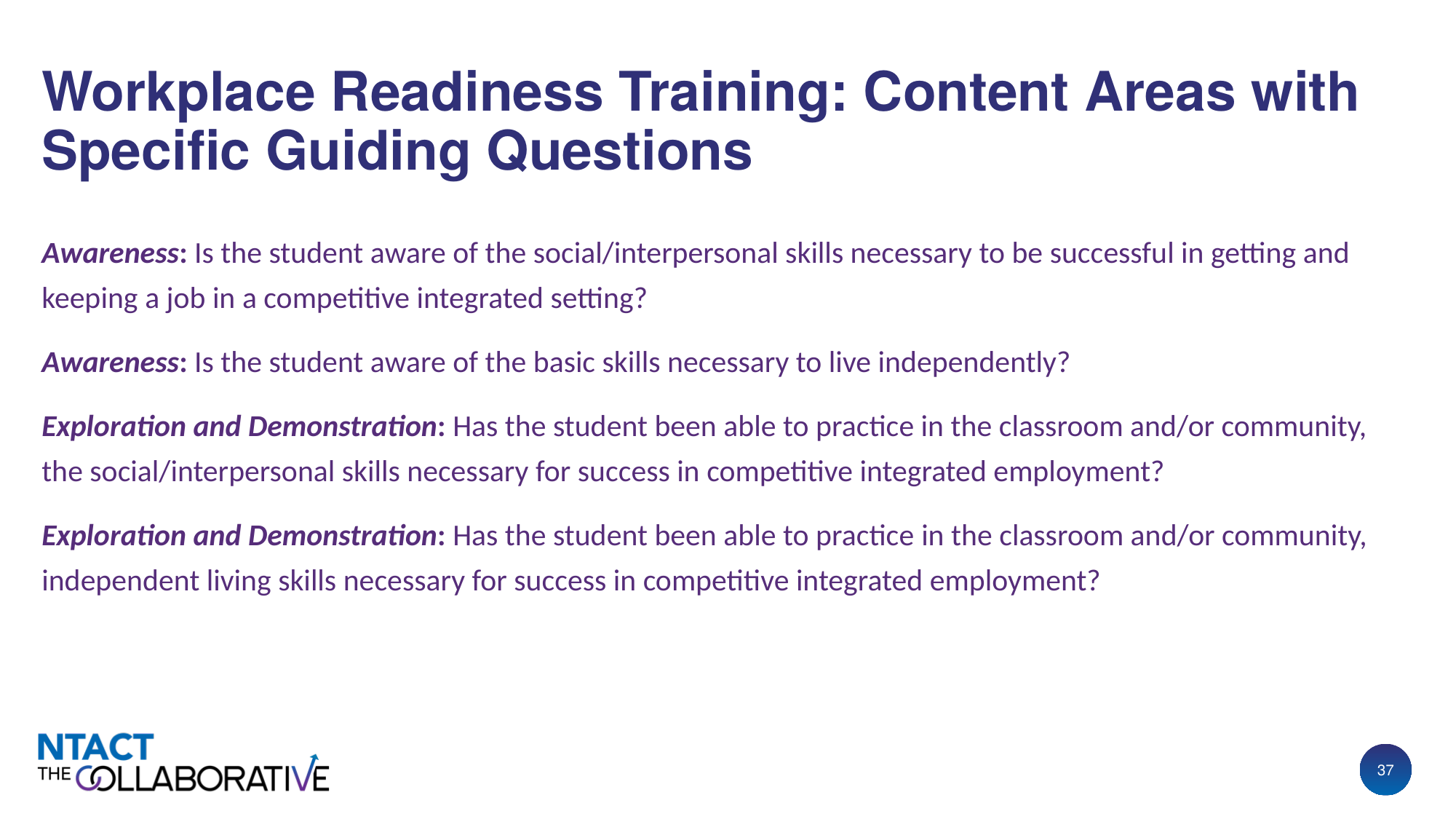

# Workplace Readiness Training: Content Areas with Specific Guiding Questions
Awareness: Is the student aware of the social/interpersonal skills necessary to be successful in getting and keeping a job in a competitive integrated setting?
Awareness: Is the student aware of the basic skills necessary to live independently?
Exploration and Demonstration: Has the student been able to practice in the classroom and/or community, the social/interpersonal skills necessary for success in competitive integrated employment?
Exploration and Demonstration: Has the student been able to practice in the classroom and/or community, independent living skills necessary for success in competitive integrated employment?